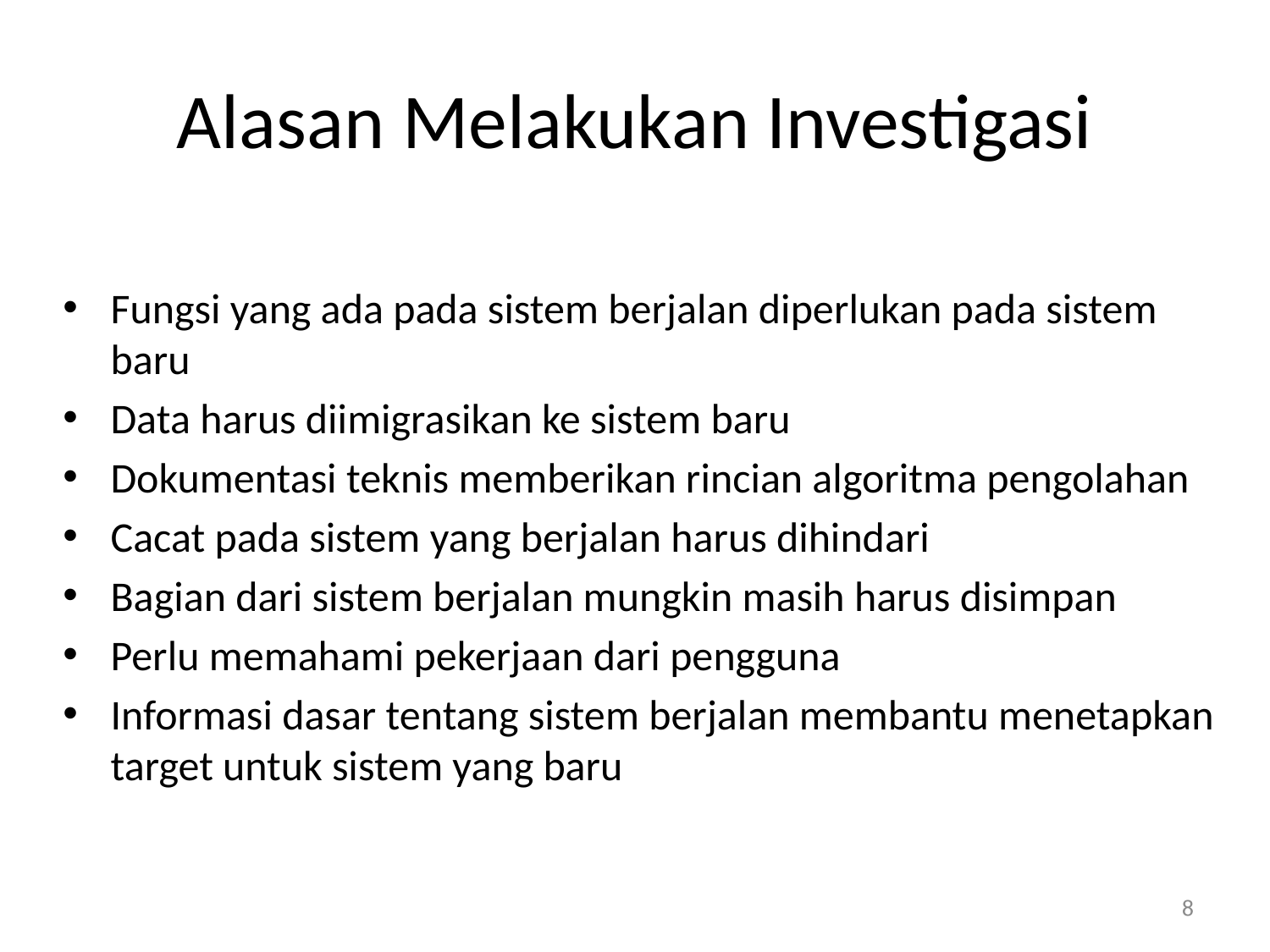

# Alasan Melakukan Investigasi
Fungsi yang ada pada sistem berjalan diperlukan pada sistem baru
Data harus diimigrasikan ke sistem baru
Dokumentasi teknis memberikan rincian algoritma pengolahan
Cacat pada sistem yang berjalan harus dihindari
Bagian dari sistem berjalan mungkin masih harus disimpan
Perlu memahami pekerjaan dari pengguna
Informasi dasar tentang sistem berjalan membantu menetapkan target untuk sistem yang baru
8